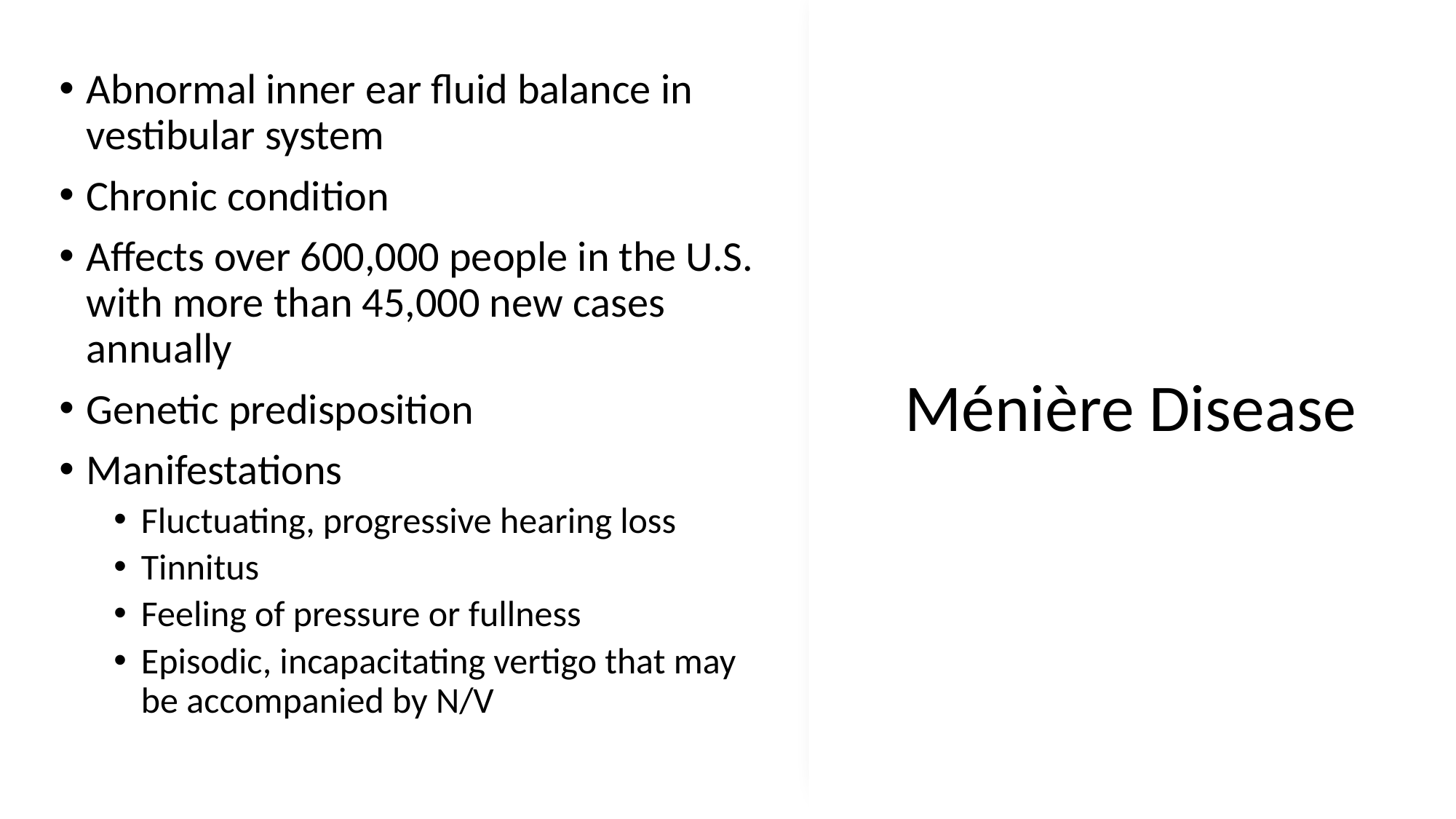

Abnormal inner ear fluid balance in vestibular system
Chronic condition
Affects over 600,000 people in the U.S. with more than 45,000 new cases annually
Genetic predisposition
Manifestations
Fluctuating, progressive hearing loss
Tinnitus
Feeling of pressure or fullness
Episodic, incapacitating vertigo that may be accompanied by N/V

# Ménière Disease